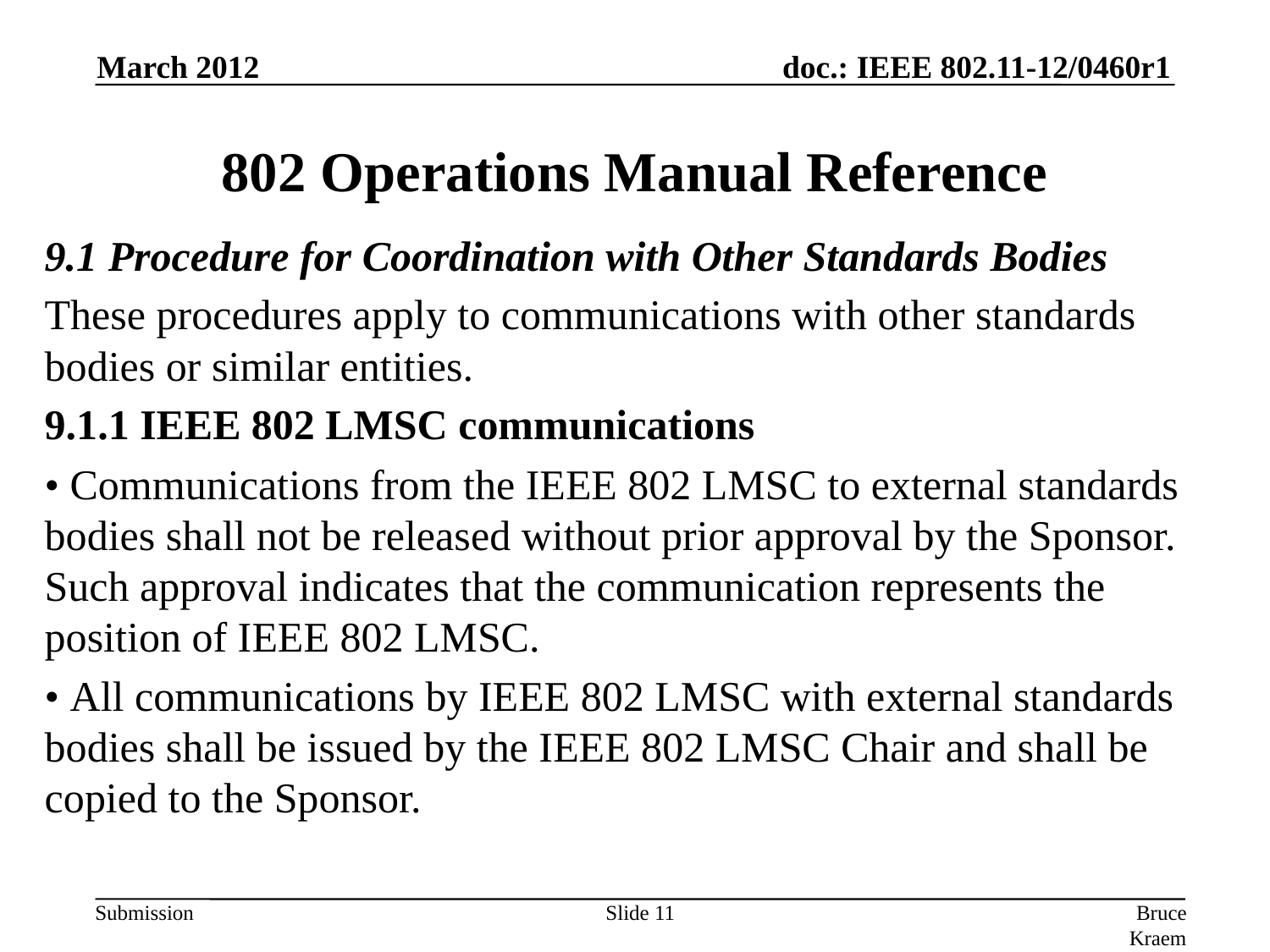

March 2012
# 802 Operations Manual Reference
9.1 Procedure for Coordination with Other Standards Bodies
These procedures apply to communications with other standards bodies or similar entities.
9.1.1 IEEE 802 LMSC communications
• Communications from the IEEE 802 LMSC to external standards bodies shall not be released without prior approval by the Sponsor. Such approval indicates that the communication represents the position of IEEE 802 LMSC.
• All communications by IEEE 802 LMSC with external standards bodies shall be issued by the IEEE 802 LMSC Chair and shall be copied to the Sponsor.
Slide 11
Bruce Kraemer,  Marvell